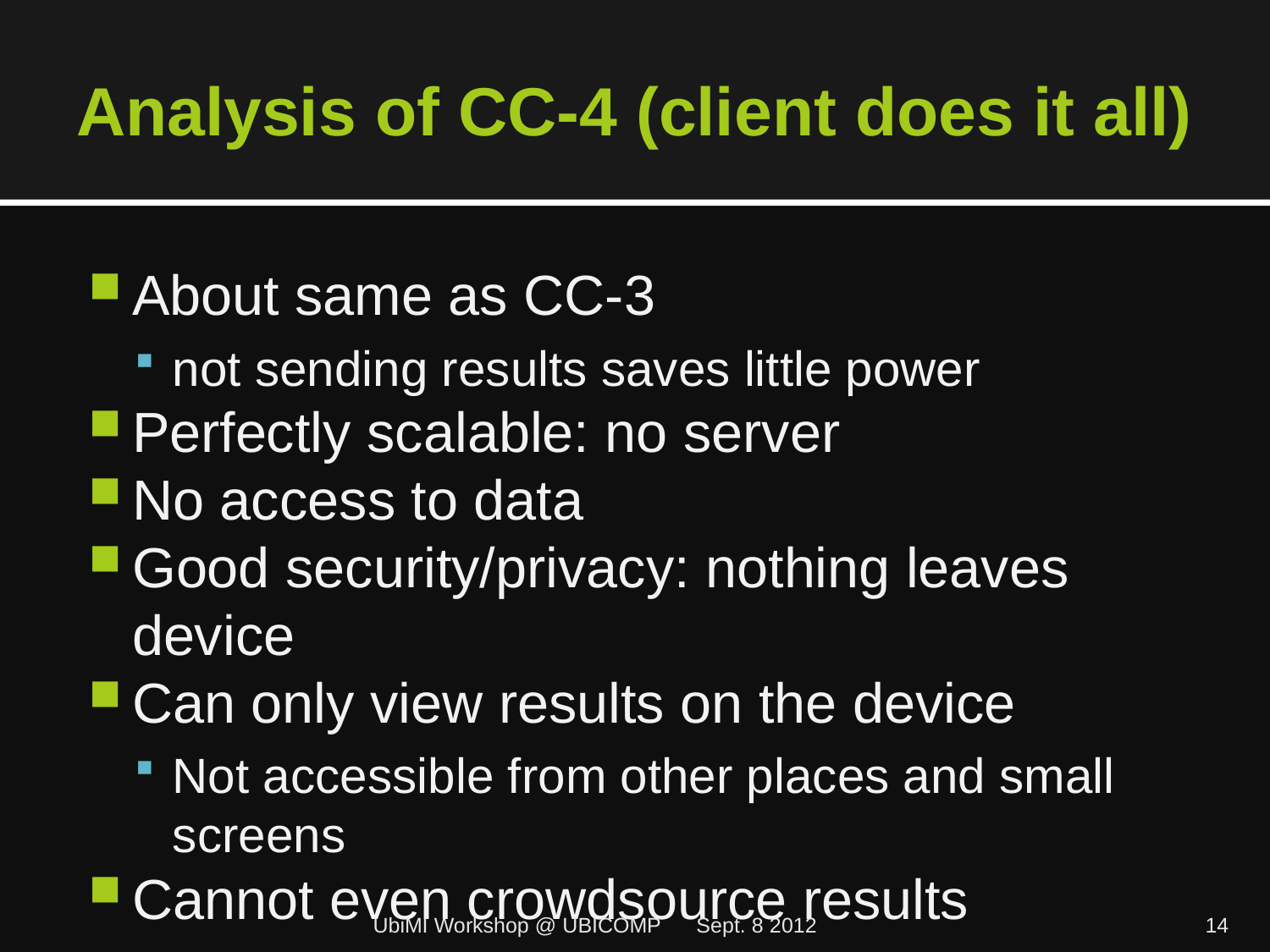

# Analysis of CC-4 (client does it all)
About same as CC-3
not sending results saves little power
Perfectly scalable: no server
No access to data
Good security/privacy: nothing leaves device
Can only view results on the device
Not accessible from other places and small screens
Cannot even crowdsource results
UbiMI Workshop @ UBICOMP      Sept. 8 2012
14